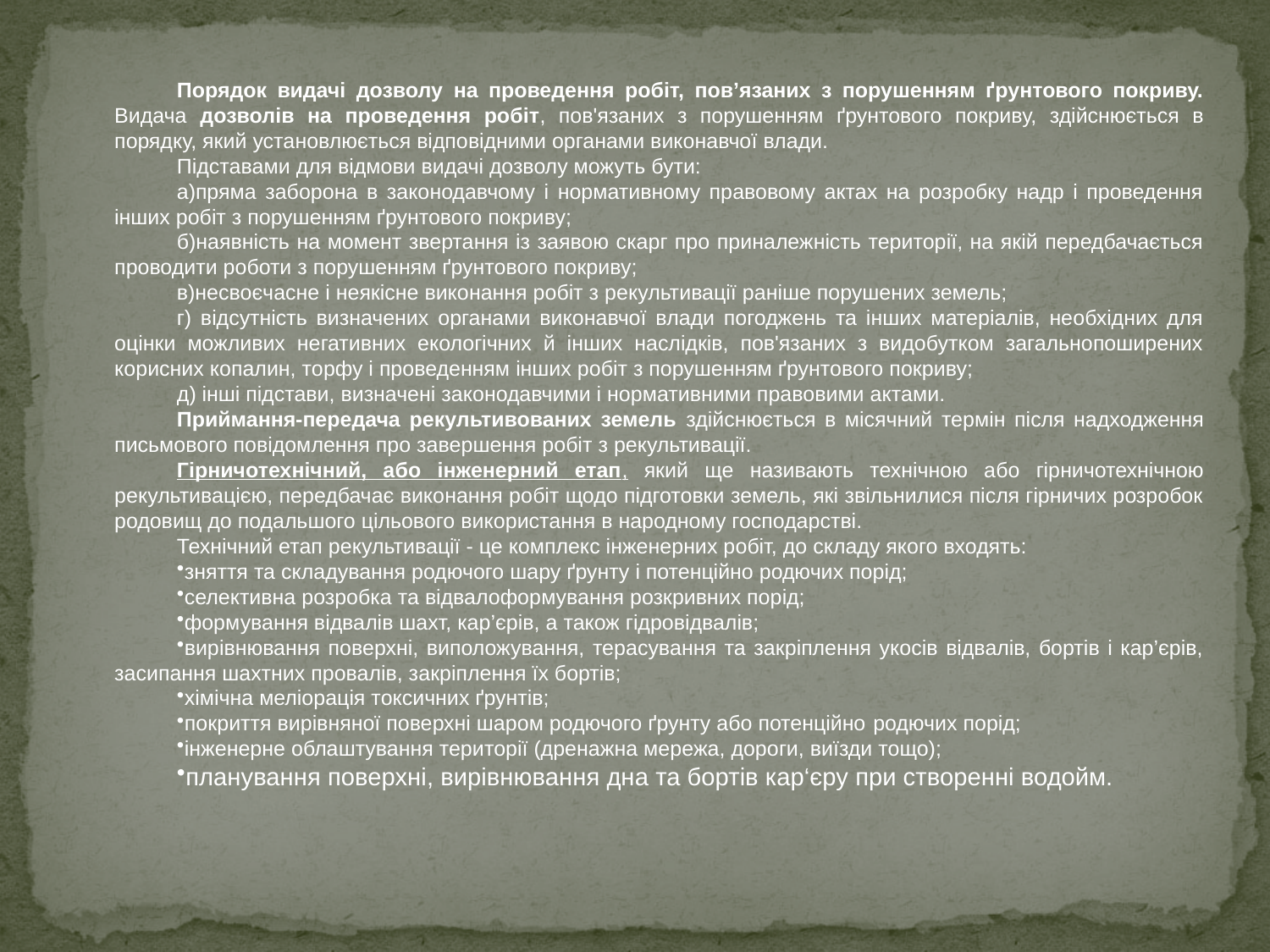

Порядок видачі дозволу на проведення робіт, пов’язаних з порушенням ґрунтового покриву. Видача дозволів на проведення робіт, пов'язаних з порушенням ґрунтового покриву, здійснюється в порядку, який установлюється відповідними органами виконавчої влади.
Підставами для відмови видачі дозволу можуть бути:
а)пряма заборона в законодавчому і нормативному правовому актах на розробку надр і проведення інших робіт з порушенням ґрунтового покриву;
б)наявність на момент звертання із заявою скарг про приналежність території, на якій передбачається проводити роботи з порушенням ґрунтового покриву;
в)несвоєчасне і неякісне виконання робіт з рекультивації раніше порушених земель;
г) відсутність визначених органами виконавчої влади погоджень та інших матеріалів, необхідних для оцінки можливих негативних екологічних й інших наслідків, пов'язаних з видобутком загальнопоширених корисних копалин, торфу і проведенням інших робіт з порушенням ґрунтового покриву;
д) інші підстави, визначені законодавчими і нормативними правовими актами.
Приймання-передача рекультивованих земель здійснюється в місячний термін після надходження письмового повідомлення про завершення робіт з рекультивації.
Гірничотехнічний, або інженерний етап, який ще називають технічною або гірничотехнічною рекультивацією, передбачає виконання робіт щодо підготовки земель, які звільнилися після гірничих розробок родовищ до подальшого цільового використання в народному господарстві.
Технічний етап рекультивації - це комплекс інженерних робіт, до складу якого входять:
зняття та складування родючого шару ґрунту і потенційно родючих порід;
селективна розробка та відвалоформування розкривних порід;
формування відвалів шахт, кар’єрів, а також гідровідвалів;
вирівнювання поверхні, виположування, терасування та закріплення укосів відвалів, бортів і кар’єрів, засипання шахтних провалів, закріплення їх бортів;
хімічна меліорація токсичних ґрунтів;
покриття вирівняної поверхні шаром родючого ґрунту або потенційно родючих порід;
інженерне облаштування території (дренажна мережа, дороги, виїзди тощо);
планування поверхні, вирівнювання дна та бортів кар‘єру при створенні водойм.